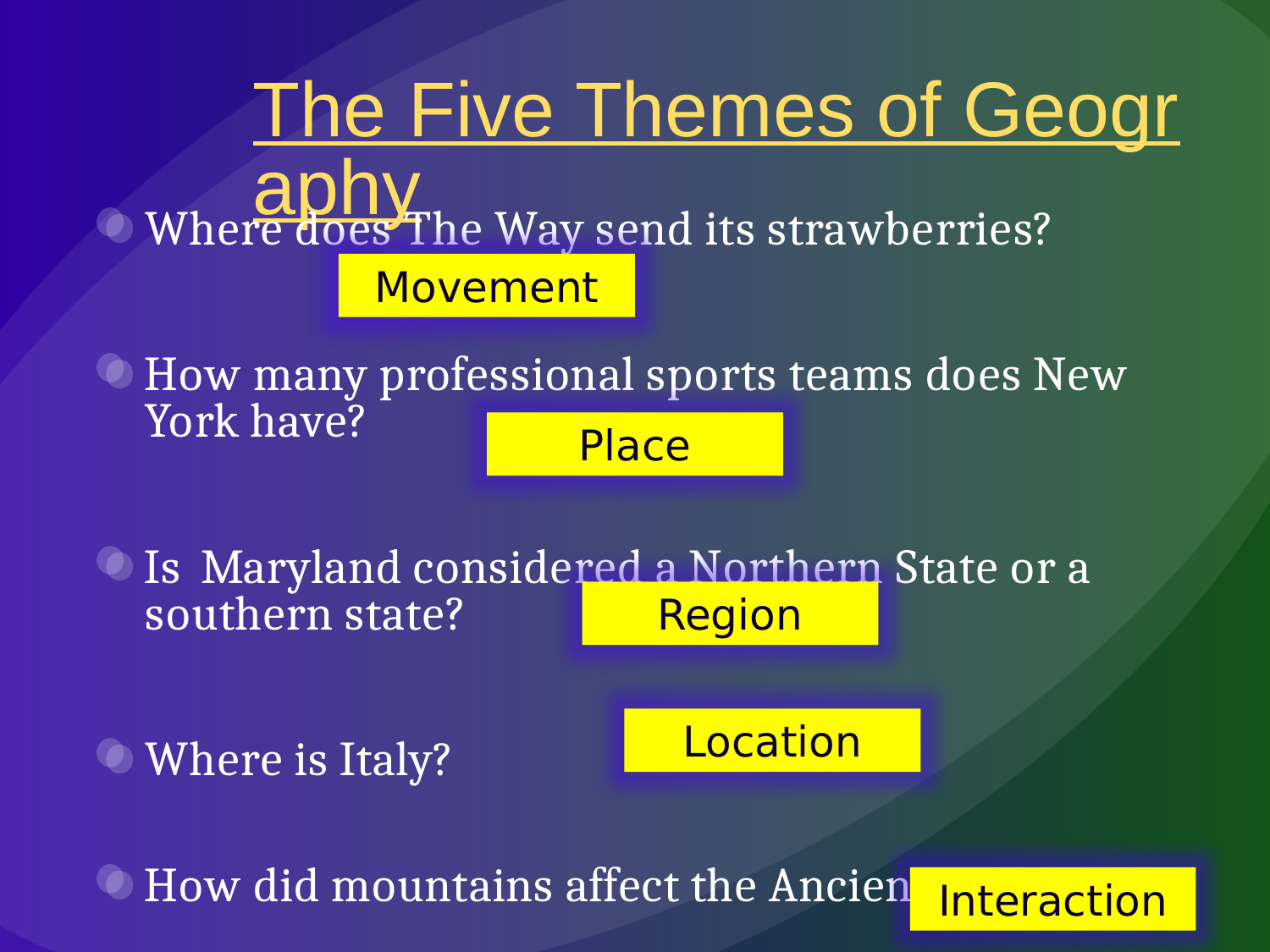

# The Five Themes of Geography
Where does The Way send its strawberries?

How many professional sports teams does New York have?

Is  Maryland considered a Northern State or a southern state?

Where is Italy?

How did mountains affect the Ancient Greeks?
Movement
Place
Region
Location
Interaction